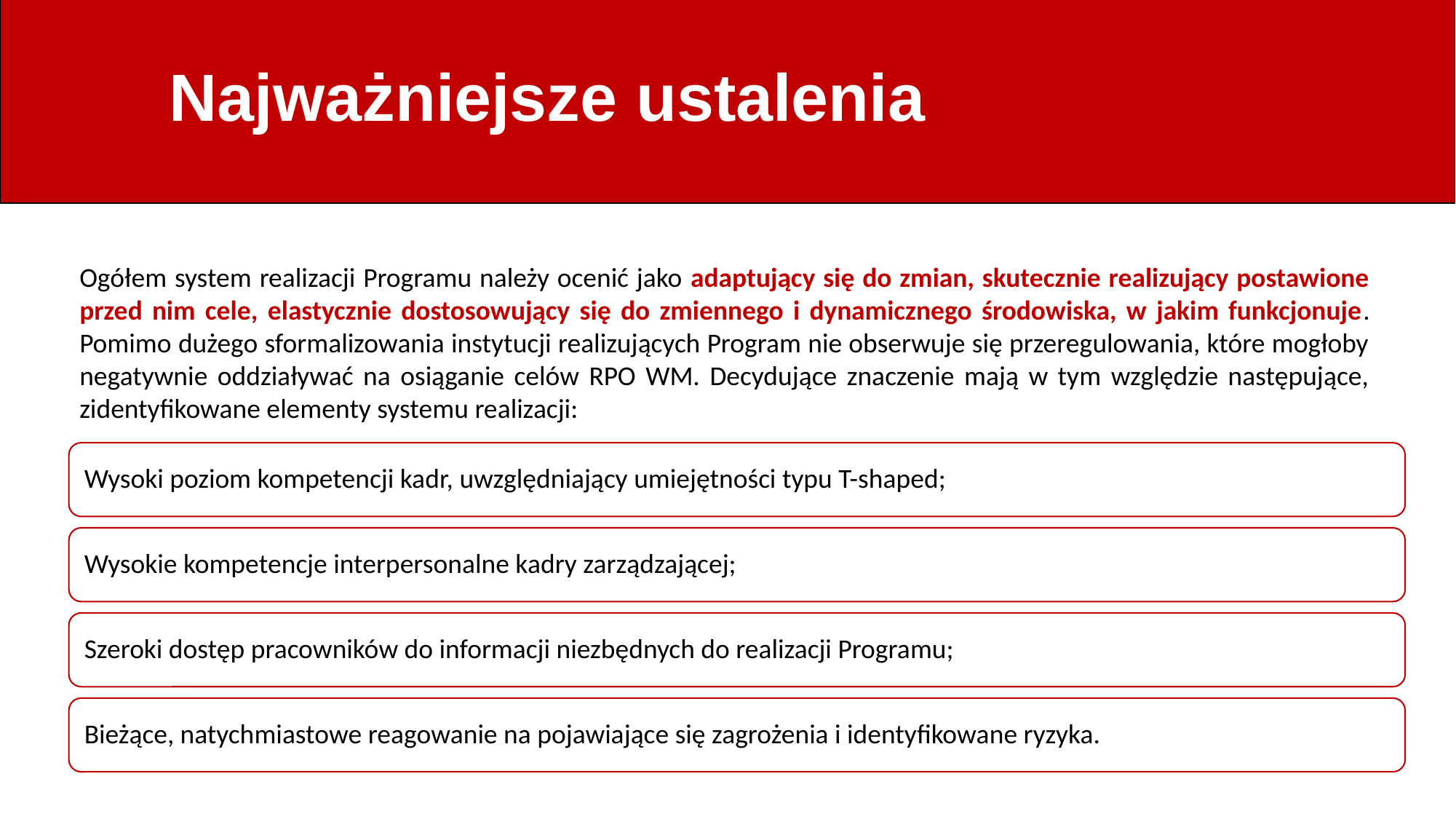

# Najważniejsze ustalenia
Ogółem system realizacji Programu należy ocenić jako adaptujący się do zmian, skutecznie realizujący postawione przed nim cele, elastycznie dostosowujący się do zmiennego i dynamicznego środowiska, w jakim funkcjonuje. Pomimo dużego sformalizowania instytucji realizujących Program nie obserwuje się przeregulowania, które mogłoby negatywnie oddziaływać na osiąganie celów RPO WM. Decydujące znaczenie mają w tym względzie następujące, zidentyfikowane elementy systemu realizacji:
Wysoki poziom kompetencji kadr, uwzględniający umiejętności typu T-shaped;
Wysokie kompetencje interpersonalne kadry zarządzającej;
Szeroki dostęp pracowników do informacji niezbędnych do realizacji Programu;
Bieżące, natychmiastowe reagowanie na pojawiające się zagrożenia i identyfikowane ryzyka.